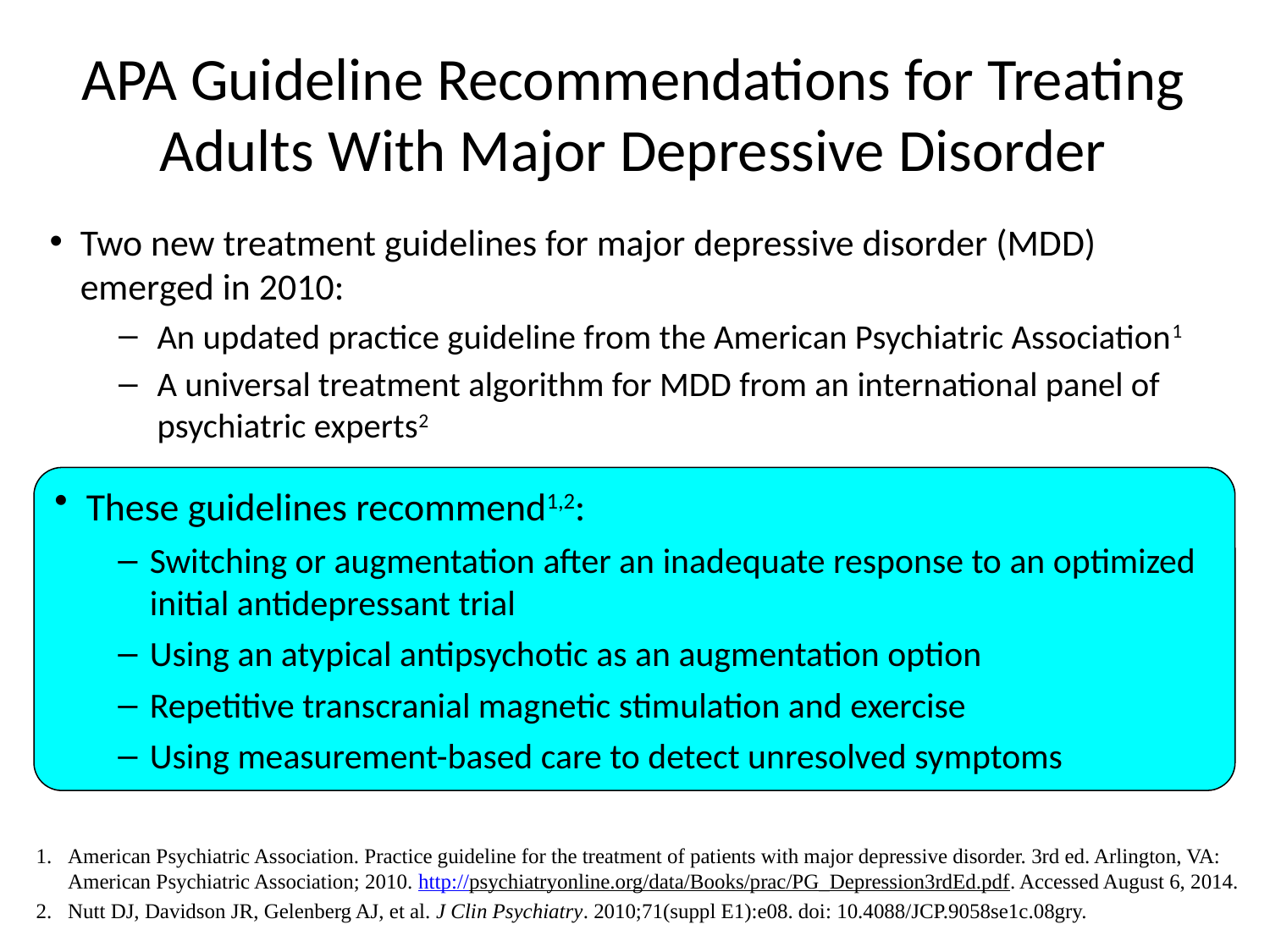

APA Guideline Recommendations for Treating Adults With Major Depressive Disorder
Two new treatment guidelines for major depressive disorder (MDD) emerged in 2010:
An updated practice guideline from the American Psychiatric Association1
A universal treatment algorithm for MDD from an international panel of psychiatric experts2
These guidelines recommend1,2:
Switching or augmentation after an inadequate response to an optimized initial antidepressant trial
Using an atypical antipsychotic as an augmentation option
Repetitive transcranial magnetic stimulation and exercise
Using measurement-based care to detect unresolved symptoms
American Psychiatric Association. Practice guideline for the treatment of patients with major depressive disorder. 3rd ed. Arlington, VA: American Psychiatric Association; 2010. http://psychiatryonline.org/data/Books/prac/PG_Depression3rdEd.pdf. Accessed August 6, 2014.
Nutt DJ, Davidson JR, Gelenberg AJ, et al. J Clin Psychiatry. 2010;71(suppl E1):e08. doi: 10.4088/JCP.9058se1c.08gry.